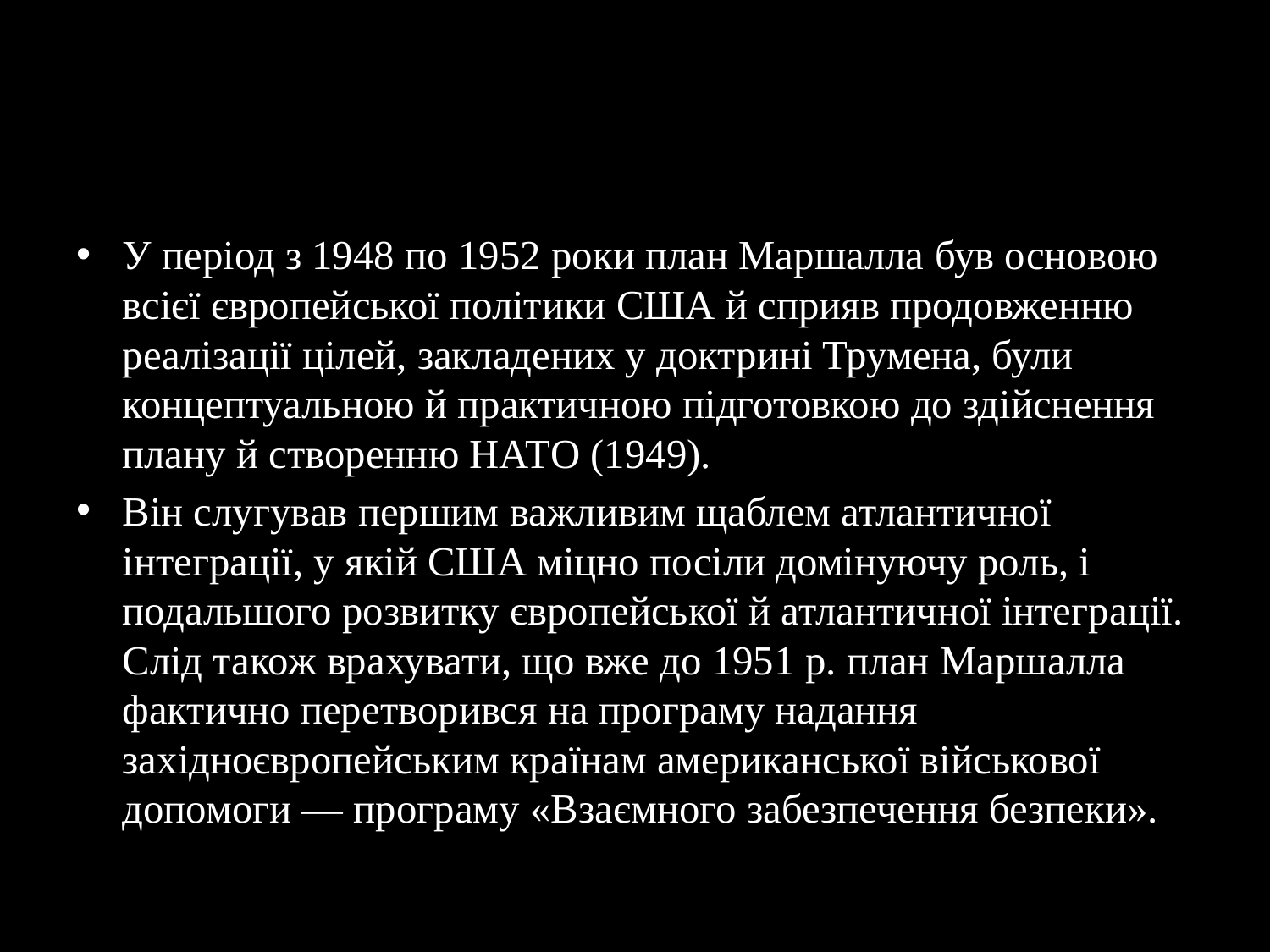

#
У період з 1948 по 1952 роки план Маршалла був основою всієї європейської політики США й сприяв продовженню реалізації цілей, закладених у доктрині Трумена, були концептуальною й практичною підготовкою до здійснення плану й створенню НАТО (1949).
Він слугував першим важливим щаблем атлантичної інтеграції, у якій США міцно посіли домінуючу роль, і подальшого розвитку європейської й атлантичної інтеграції. Слід також врахувати, що вже до 1951 р. план Маршалла фактично перетворився на програму надання західноєвропейським країнам американської військової допомоги — програму «Взаємного забезпечення безпеки».